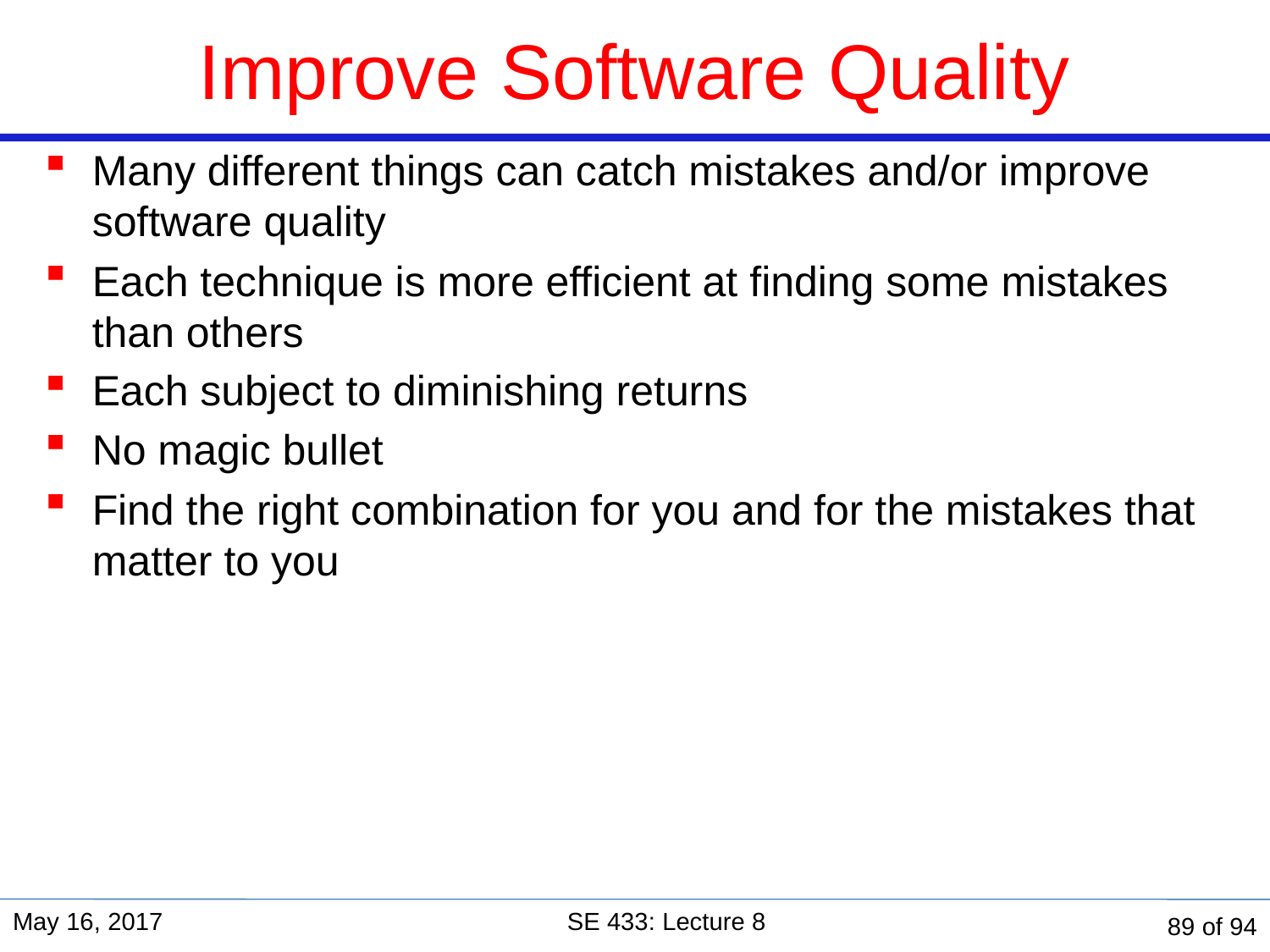

Improve Software Quality
Many different things can catch mistakes and/or improve software quality
Each technique is more efficient at finding some mistakes than others
Each subject to diminishing returns
No magic bullet
Find the right combination for you and for the mistakes that matter to you
May 16, 2017
SE 433: Lecture 8
89 of 94